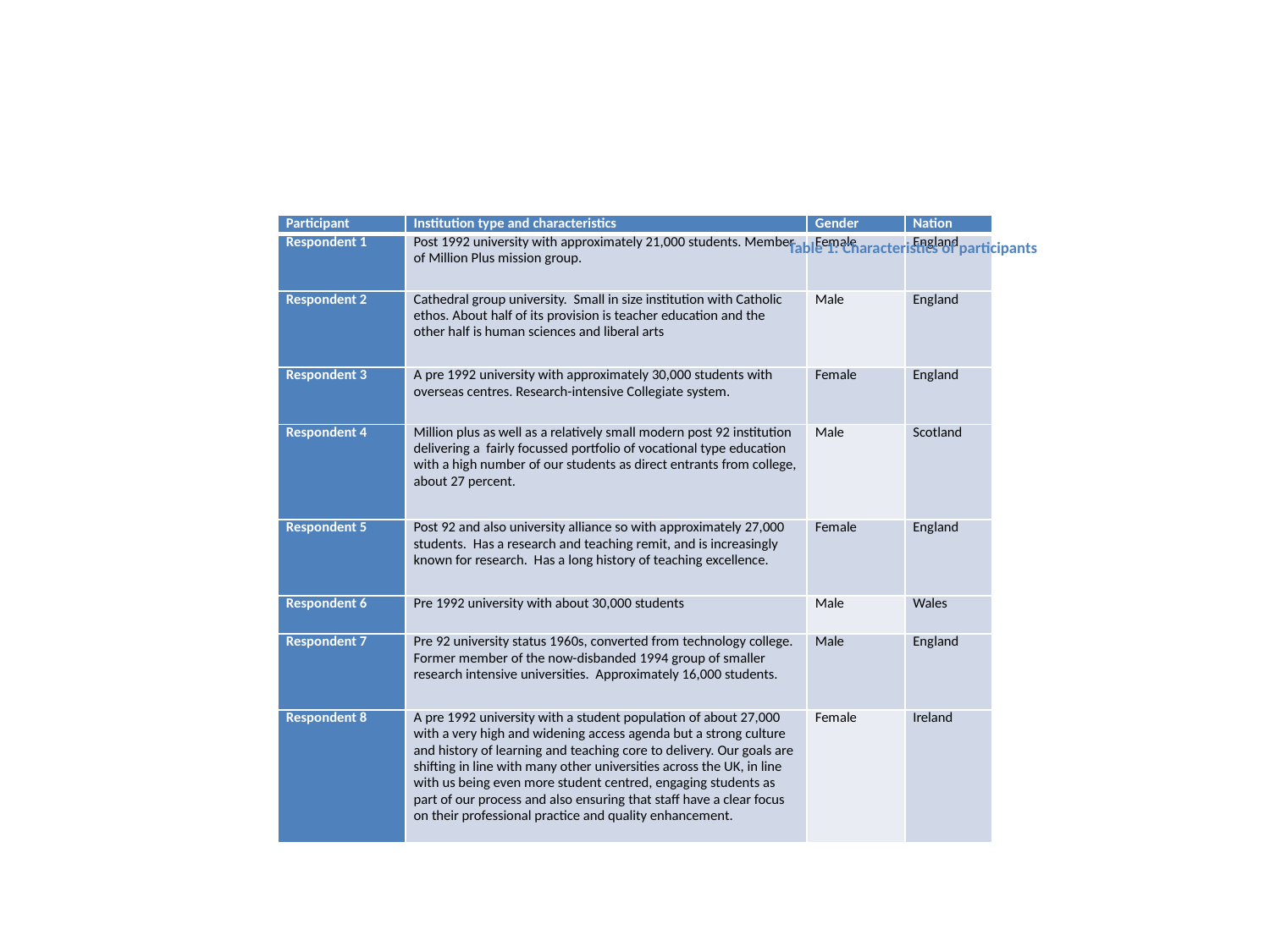

#
Table 1: Characteristics of participants
| Participant | Institution type and characteristics | Gender | Nation |
| --- | --- | --- | --- |
| Respondent 1 | Post 1992 university with approximately 21,000 students. Member of Million Plus mission group. | Female | England |
| Respondent 2 | Cathedral group university. Small in size institution with Catholic ethos. About half of its provision is teacher education and the other half is human sciences and liberal arts | Male | England |
| Respondent 3 | A pre 1992 university with approximately 30,000 students with overseas centres. Research-intensive Collegiate system. | Female | England |
| Respondent 4 | Million plus as well as a relatively small modern post 92 institution delivering a fairly focussed portfolio of vocational type education with a high number of our students as direct entrants from college, about 27 percent. | Male | Scotland |
| Respondent 5 | Post 92 and also university alliance so with approximately 27,000 students. Has a research and teaching remit, and is increasingly known for research. Has a long history of teaching excellence. | Female | England |
| Respondent 6 | Pre 1992 university with about 30,000 students | Male | Wales |
| Respondent 7 | Pre 92 university status 1960s, converted from technology college. Former member of the now-disbanded 1994 group of smaller research intensive universities. Approximately 16,000 students. | Male | England |
| Respondent 8 | A pre 1992 university with a student population of about 27,000 with a very high and widening access agenda but a strong culture and history of learning and teaching core to delivery. Our goals are shifting in line with many other universities across the UK, in line with us being even more student centred, engaging students as part of our process and also ensuring that staff have a clear focus on their professional practice and quality enhancement. | Female | Ireland |